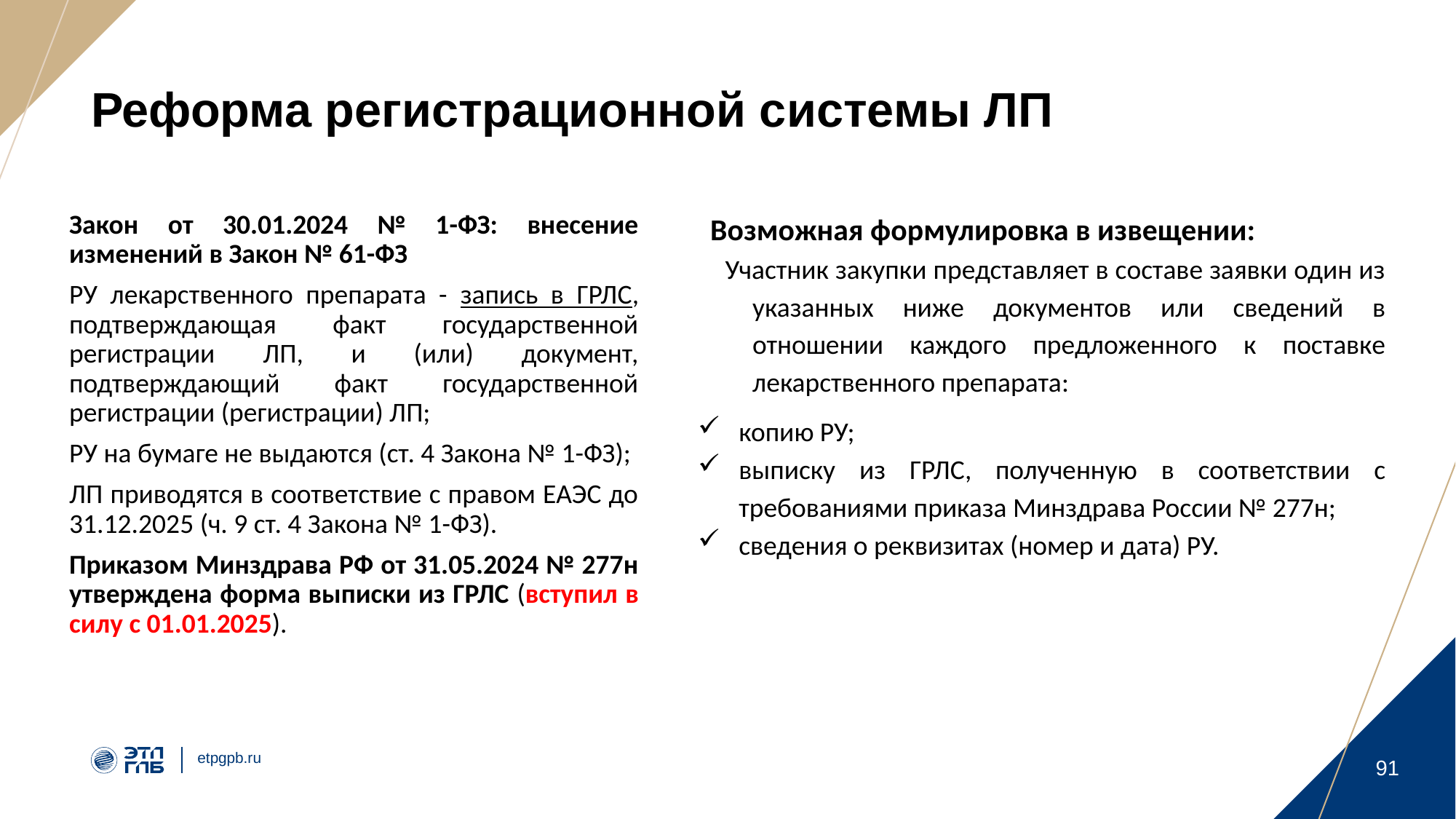

# Реформа регистрационной системы ЛП
Закон от 30.01.2024 № 1-ФЗ: внесение изменений в Закон № 61-ФЗ
РУ лекарственного препарата - запись в ГРЛС, подтверждающая факт государственной регистрации ЛП, и (или) документ, подтверждающий факт государственной регистрации (регистрации) ЛП;
РУ на бумаге не выдаются (ст. 4 Закона № 1-ФЗ);
ЛП приводятся в соответствие с правом ЕАЭС до 31.12.2025 (ч. 9 ст. 4 Закона № 1-ФЗ).
Приказом Минздрава РФ от 31.05.2024 № 277н утверждена форма выписки из ГРЛС (вступил в силу с 01.01.2025).

Возможная формулировка в извещении:
Участник закупки представляет в составе заявки один из указанных ниже документов или сведений в отношении каждого предложенного к поставке лекарственного препарата:
копию РУ;
выписку из ГРЛС, полученную в соответствии с требованиями приказа Минздрава России № 277н;
сведения о реквизитах (номер и дата) РУ.